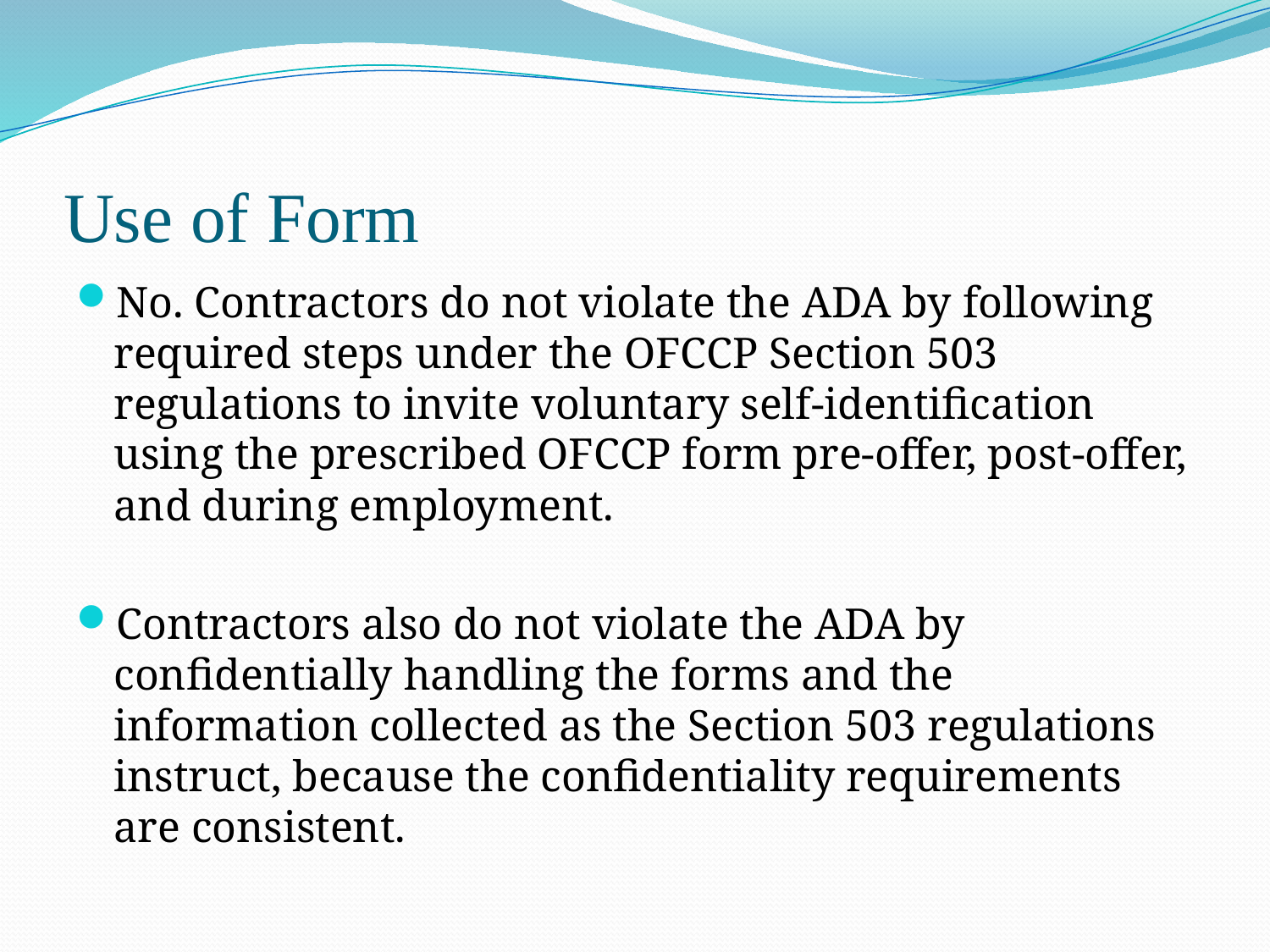

# Use of Form
No. Contractors do not violate the ADA by following required steps under the OFCCP Section 503 regulations to invite voluntary self-identification using the prescribed OFCCP form pre-offer, post-offer, and during employment.

Contractors also do not violate the ADA by confidentially handling the forms and the information collected as the Section 503 regulations instruct, because the confidentiality requirements are consistent.